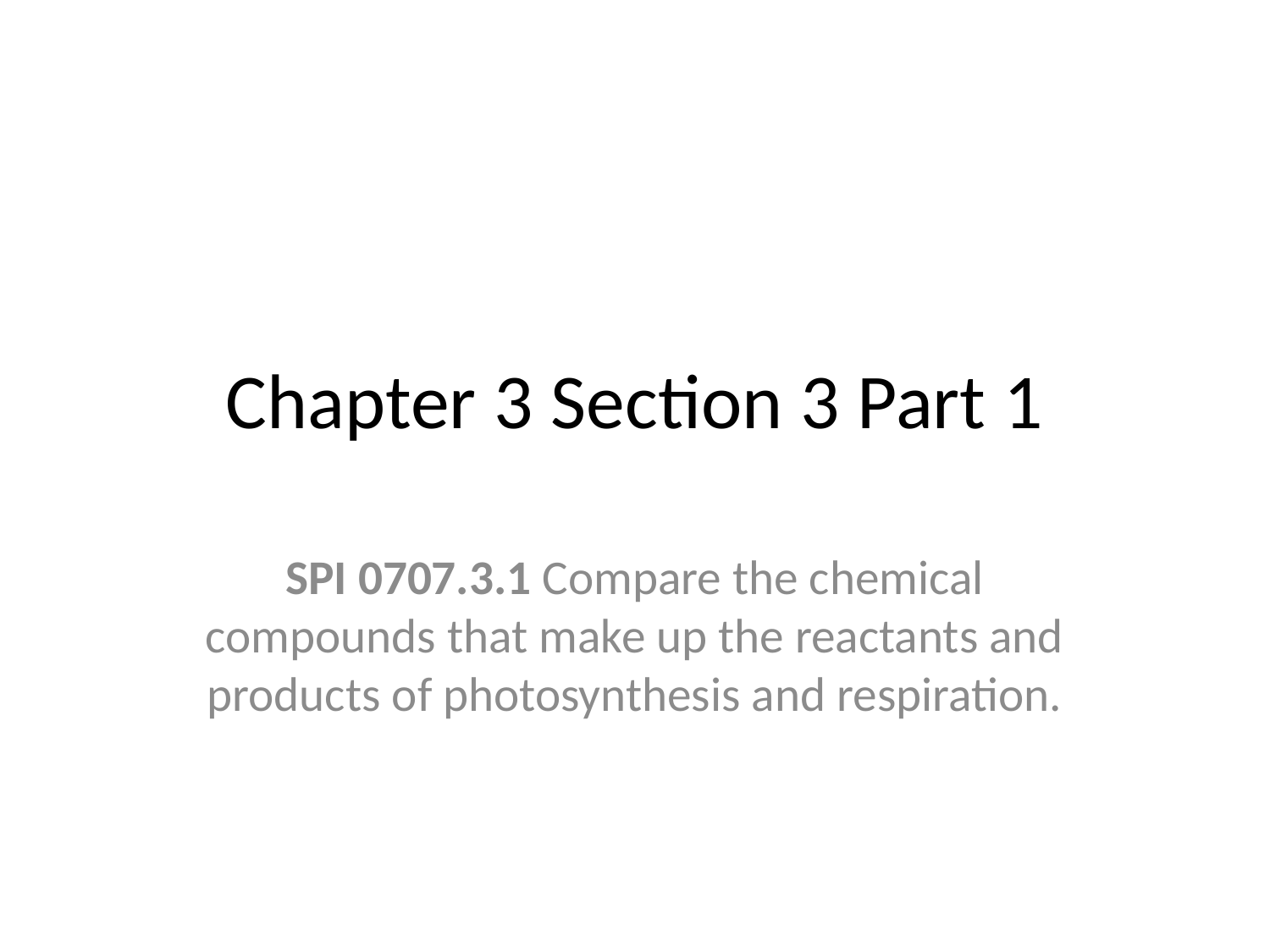

# Chapter 3 Section 3 Part 1
SPI 0707.3.1 Compare the chemical compounds that make up the reactants and products of photosynthesis and respiration.